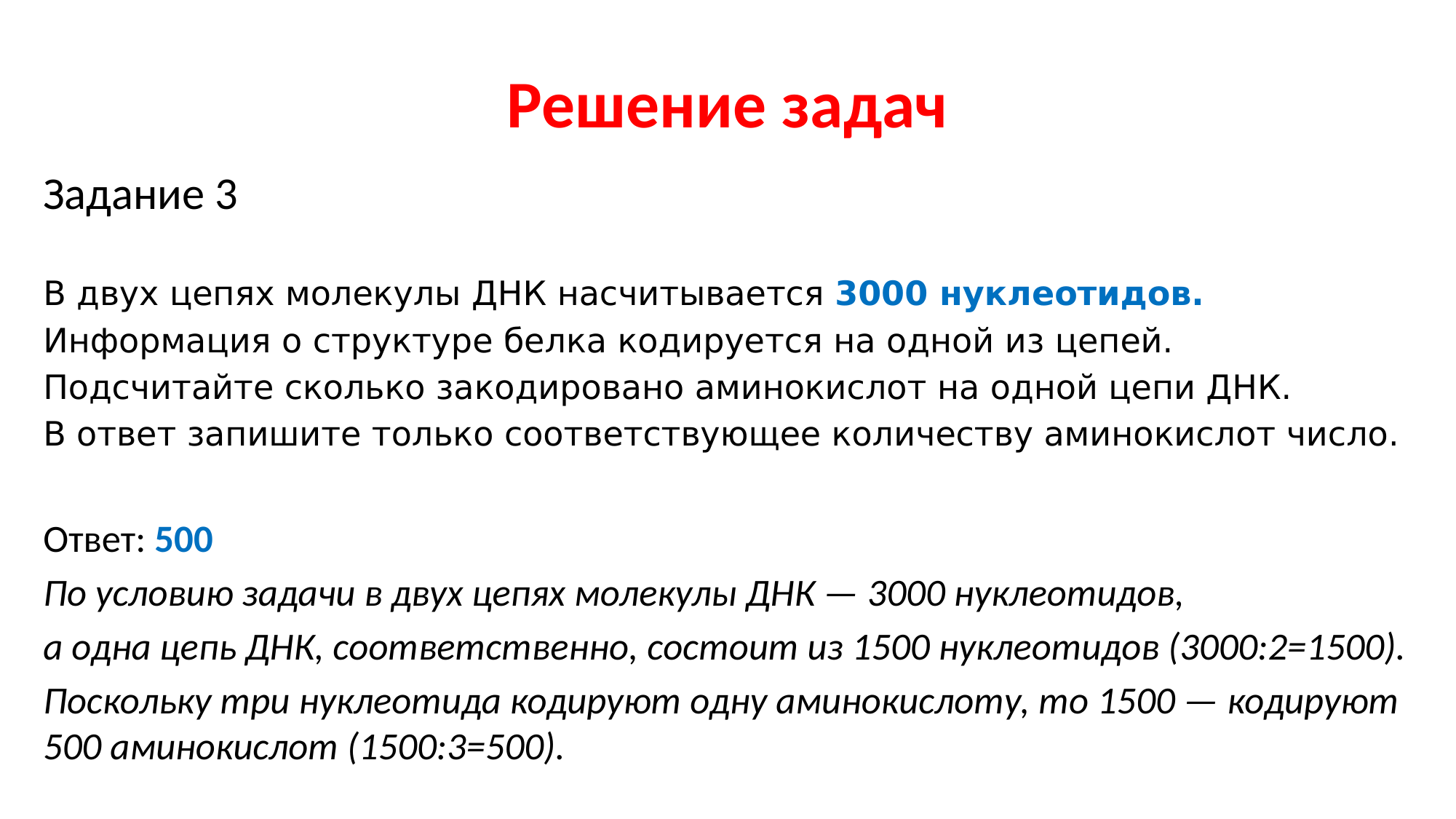

# Решение задач
Задание 3

В двух цепях молекулы ДНК насчитывается 3000 нуклеотидов.
Информация о структуре белка кодируется на одной из цепей.
Подсчитайте сколько закодировано аминокислот на одной цепи ДНК.
В ответ запишите только соответствующее количеству аминокислот число.

Ответ: 500
По условию задачи в двух цепях молекулы ДНК — 3000 нуклеотидов,
а одна цепь ДНК, соответственно, состоит из 1500 нуклеотидов (3000:2=1500).
Поскольку три нуклеотида кодируют одну аминокислоту, то 1500 — кодируют 500 аминокислот (1500:3=500).